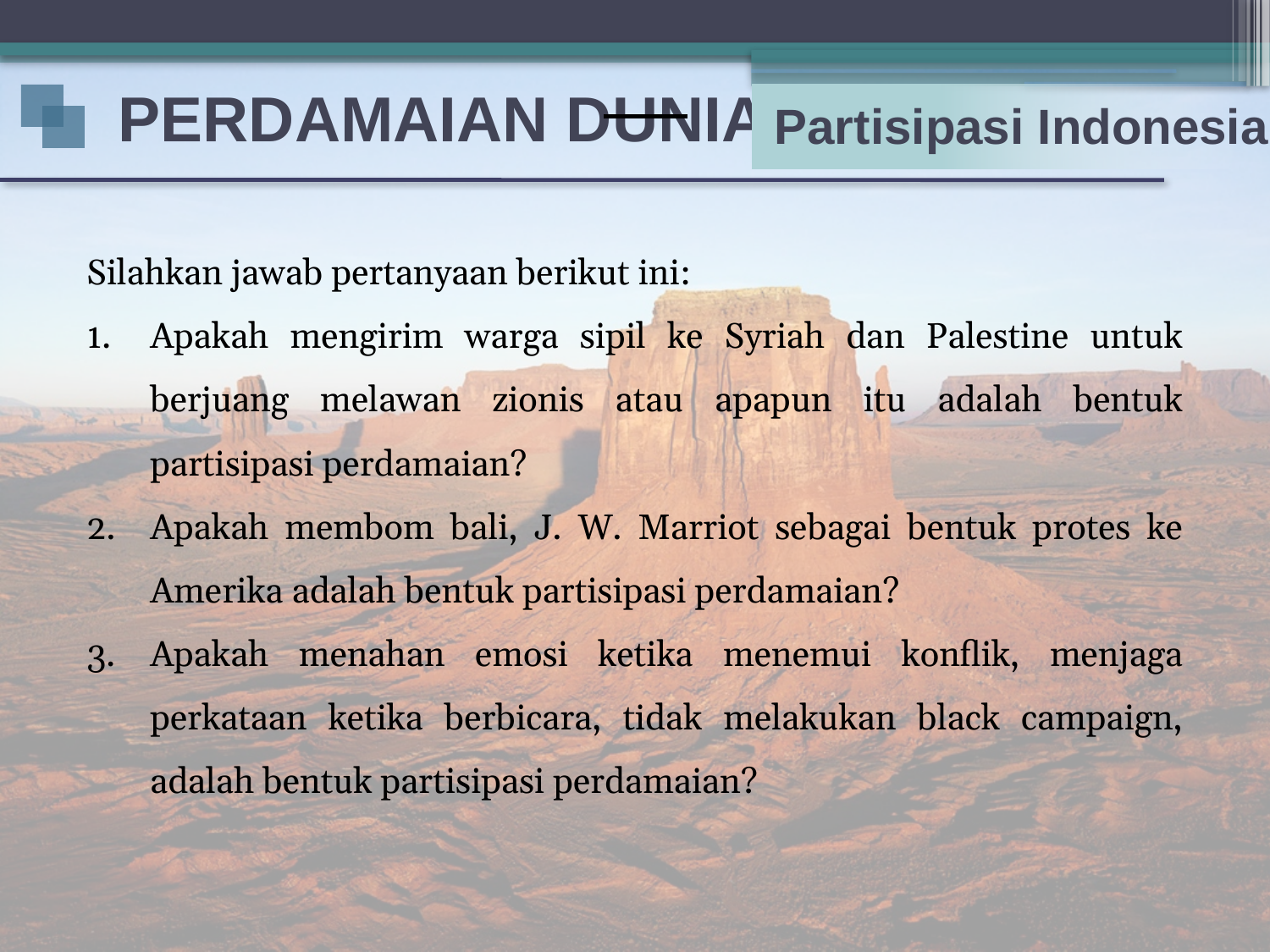

PERDAMAIAN DUNIA
Partisipasi Indonesia

Silahkan jawab pertanyaan berikut ini:
Apakah mengirim warga sipil ke Syriah dan Palestine untuk berjuang melawan zionis atau apapun itu adalah bentuk partisipasi perdamaian?
Apakah membom bali, J. W. Marriot sebagai bentuk protes ke Amerika adalah bentuk partisipasi perdamaian?
Apakah menahan emosi ketika menemui konflik, menjaga perkataan ketika berbicara, tidak melakukan black campaign, adalah bentuk partisipasi perdamaian?